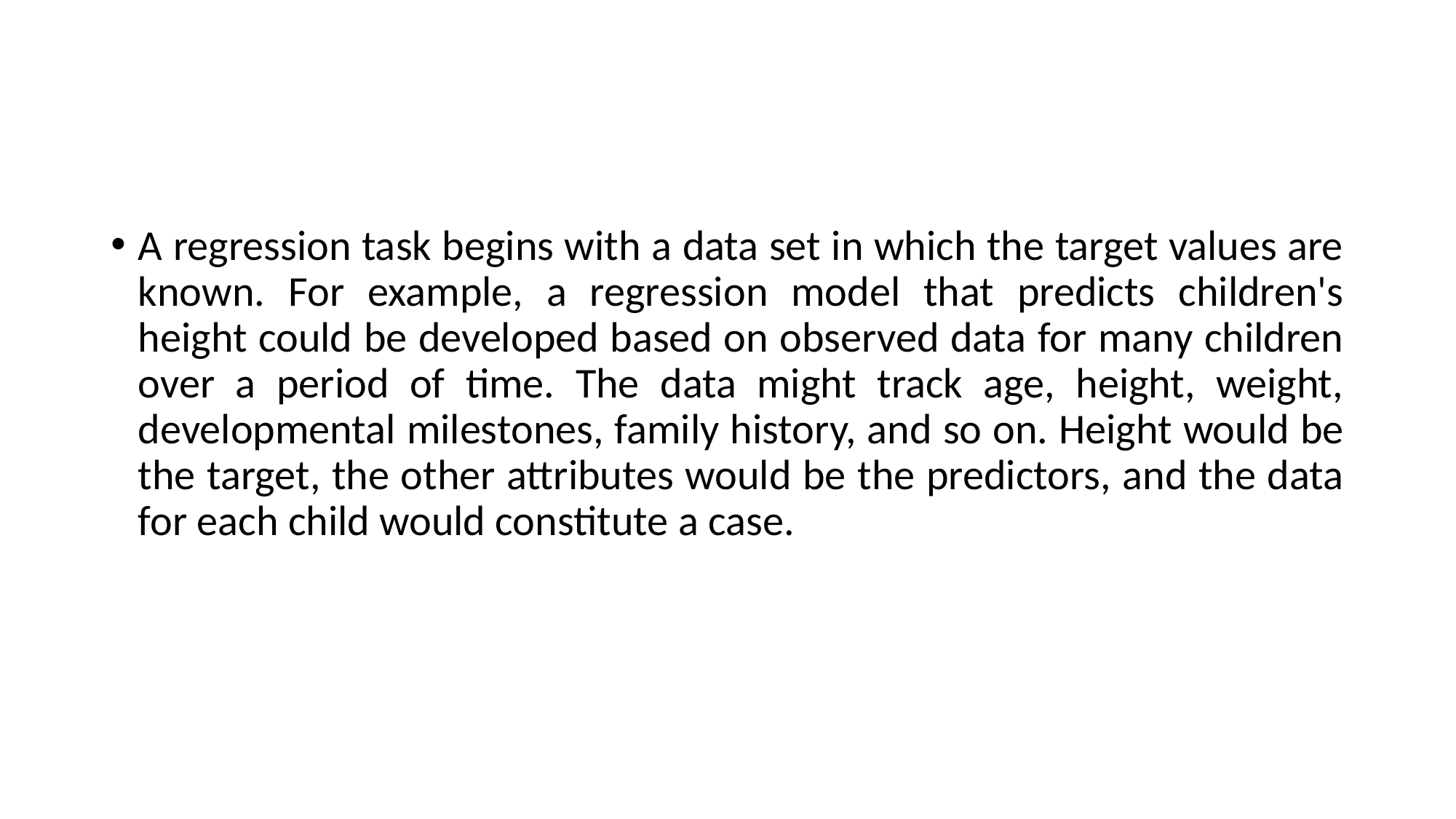

#
A regression task begins with a data set in which the target values are known. For example, a regression model that predicts children's height could be developed based on observed data for many children over a period of time. The data might track age, height, weight, developmental milestones, family history, and so on. Height would be the target, the other attributes would be the predictors, and the data for each child would constitute a case.